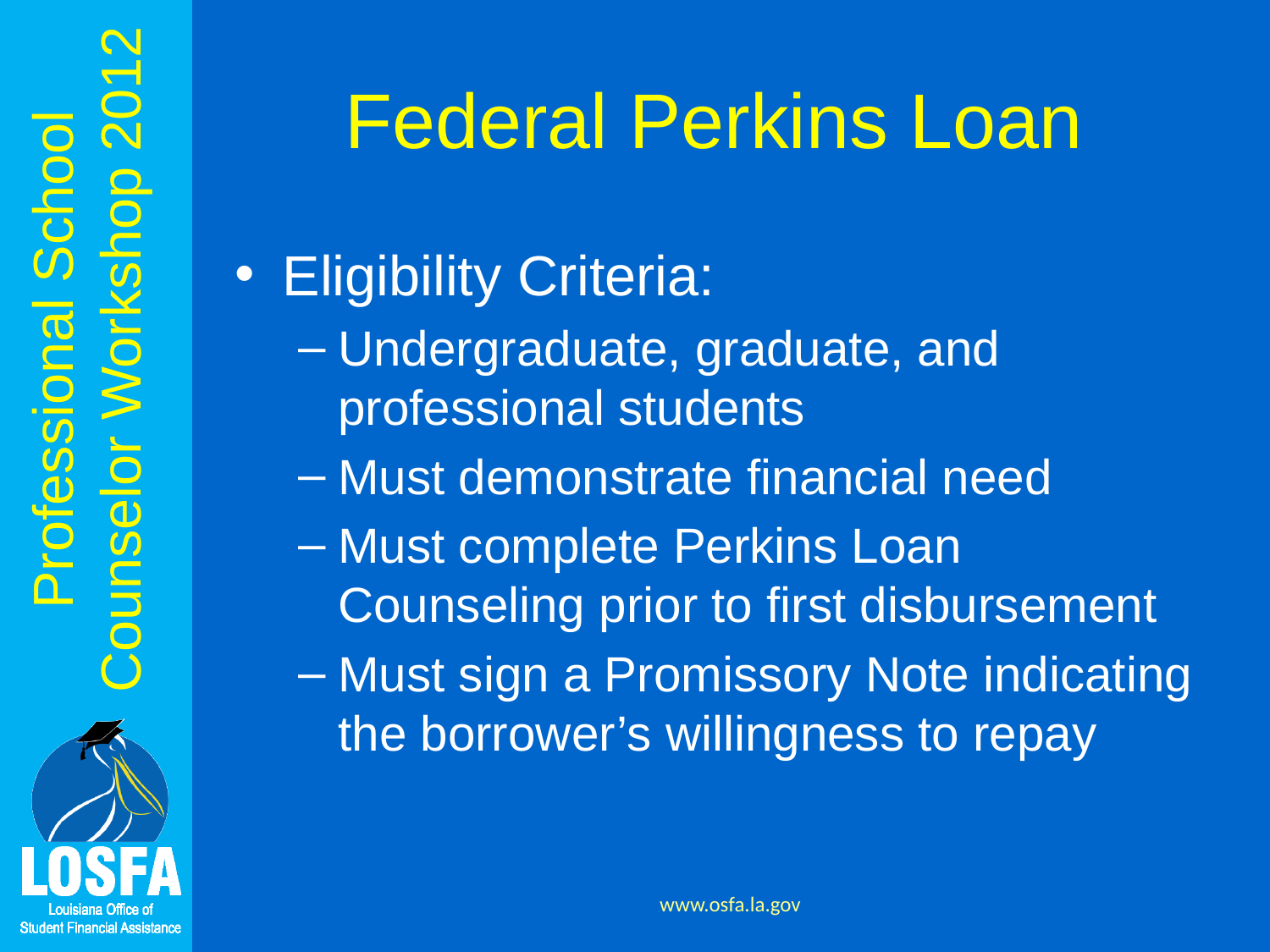

# Federal Perkins Loan
Eligibility Criteria:
Undergraduate, graduate, and professional students
Must demonstrate financial need
Must complete Perkins Loan Counseling prior to first disbursement
Must sign a Promissory Note indicating the borrower’s willingness to repay
www.osfa.la.gov